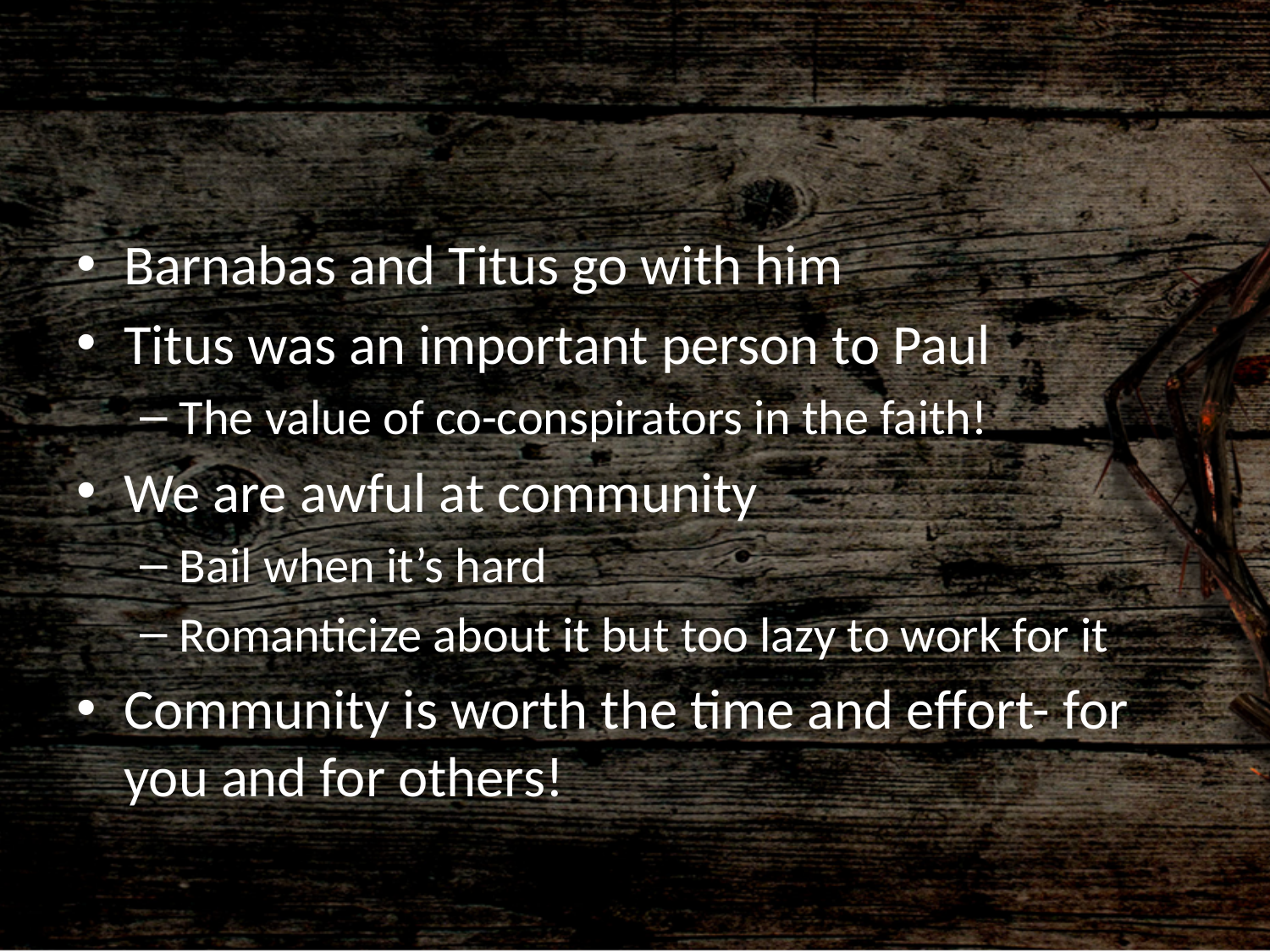

#
Barnabas and Titus go with him
Titus was an important person to Paul
The value of co-conspirators in the faith!
We are awful at community
Bail when it’s hard
Romanticize about it but too lazy to work for it
Community is worth the time and effort- for you and for others!